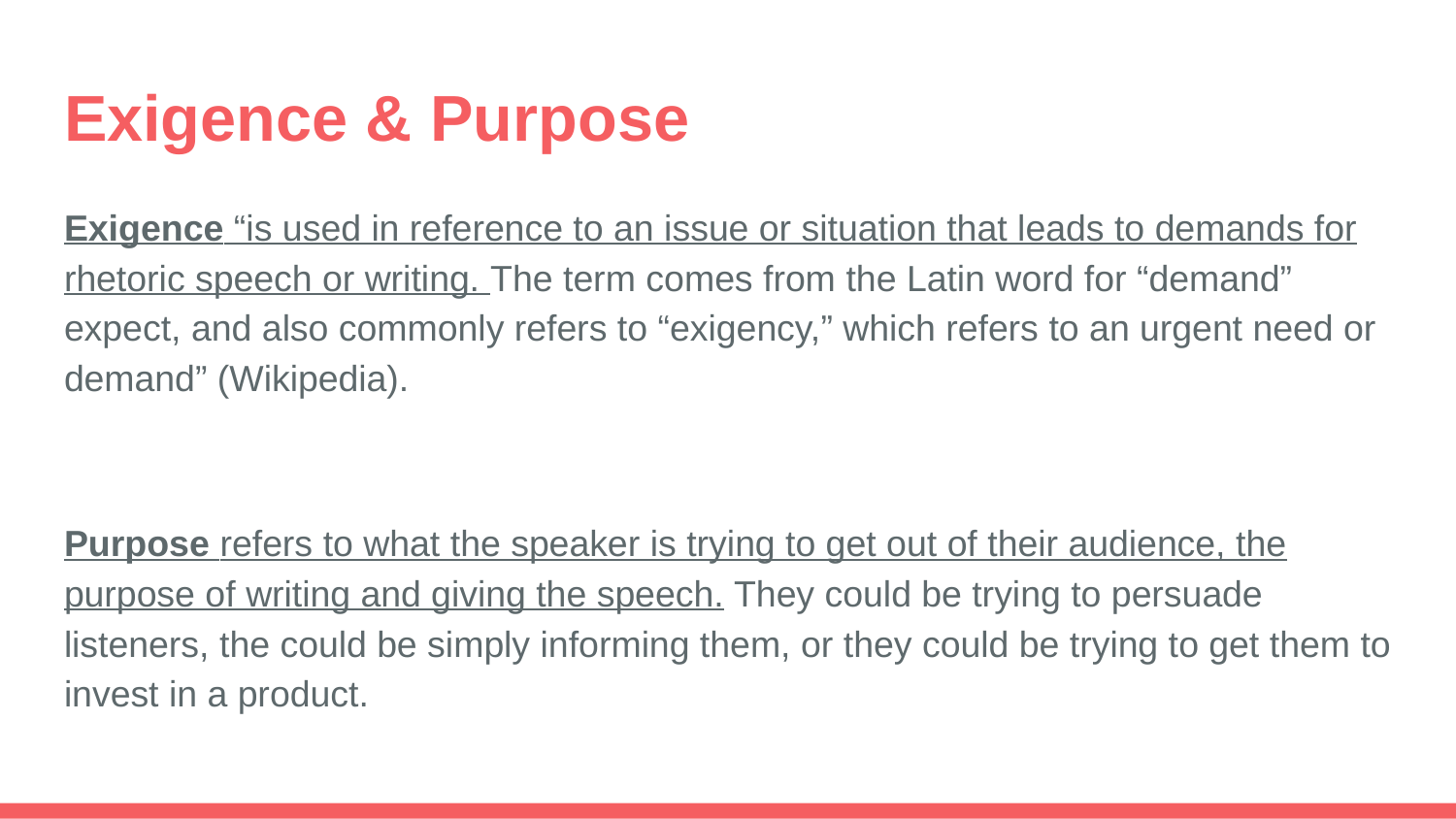

# Exigence & Purpose
Exigence “is used in reference to an issue or situation that leads to demands for rhetoric speech or writing. The term comes from the Latin word for “demand” expect, and also commonly refers to “exigency,” which refers to an urgent need or demand” (Wikipedia).

Purpose refers to what the speaker is trying to get out of their audience, the purpose of writing and giving the speech. They could be trying to persuade listeners, the could be simply informing them, or they could be trying to get them to invest in a product.